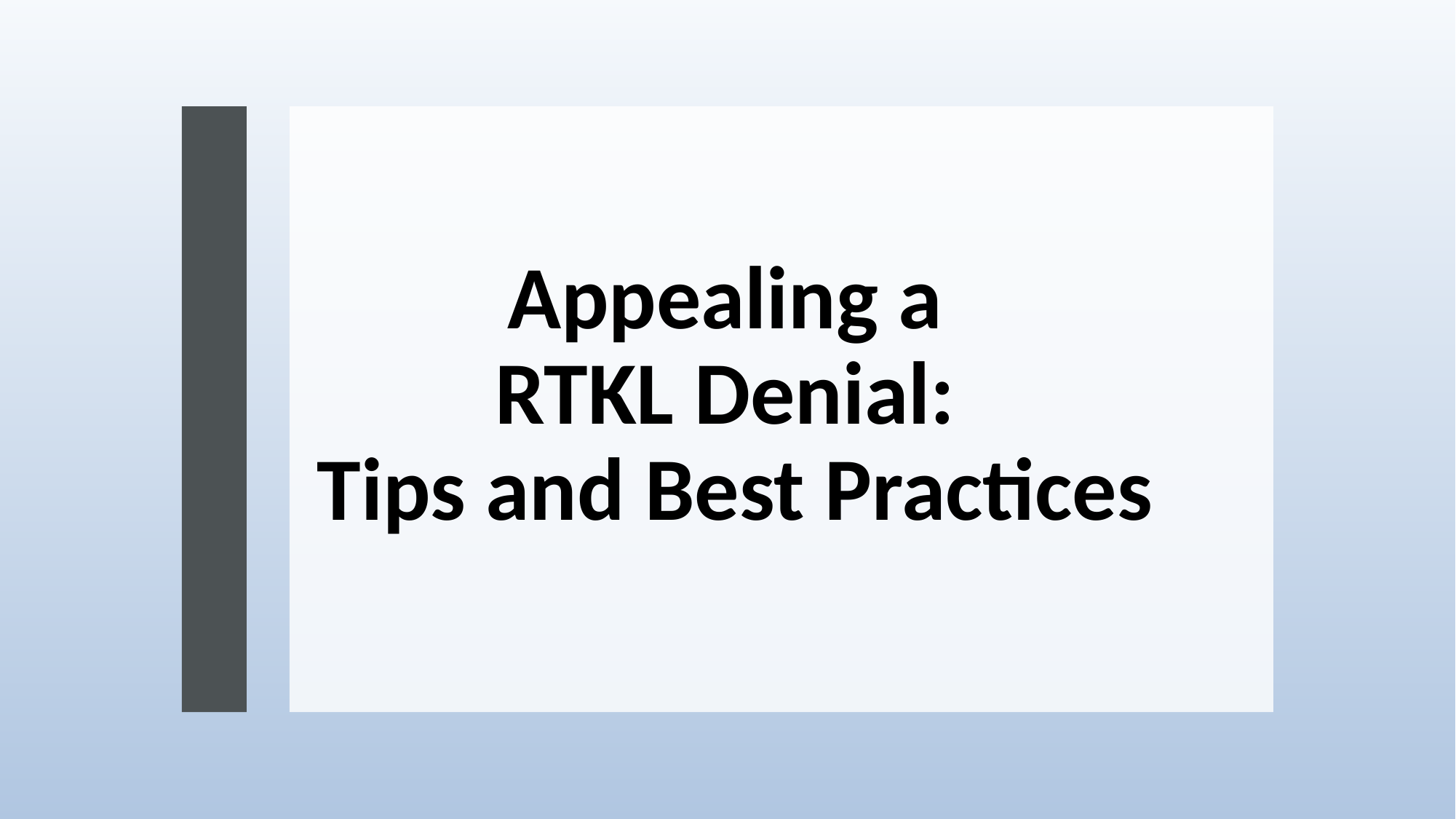

# Appealing a RTKL Denial: Tips and Best Practices